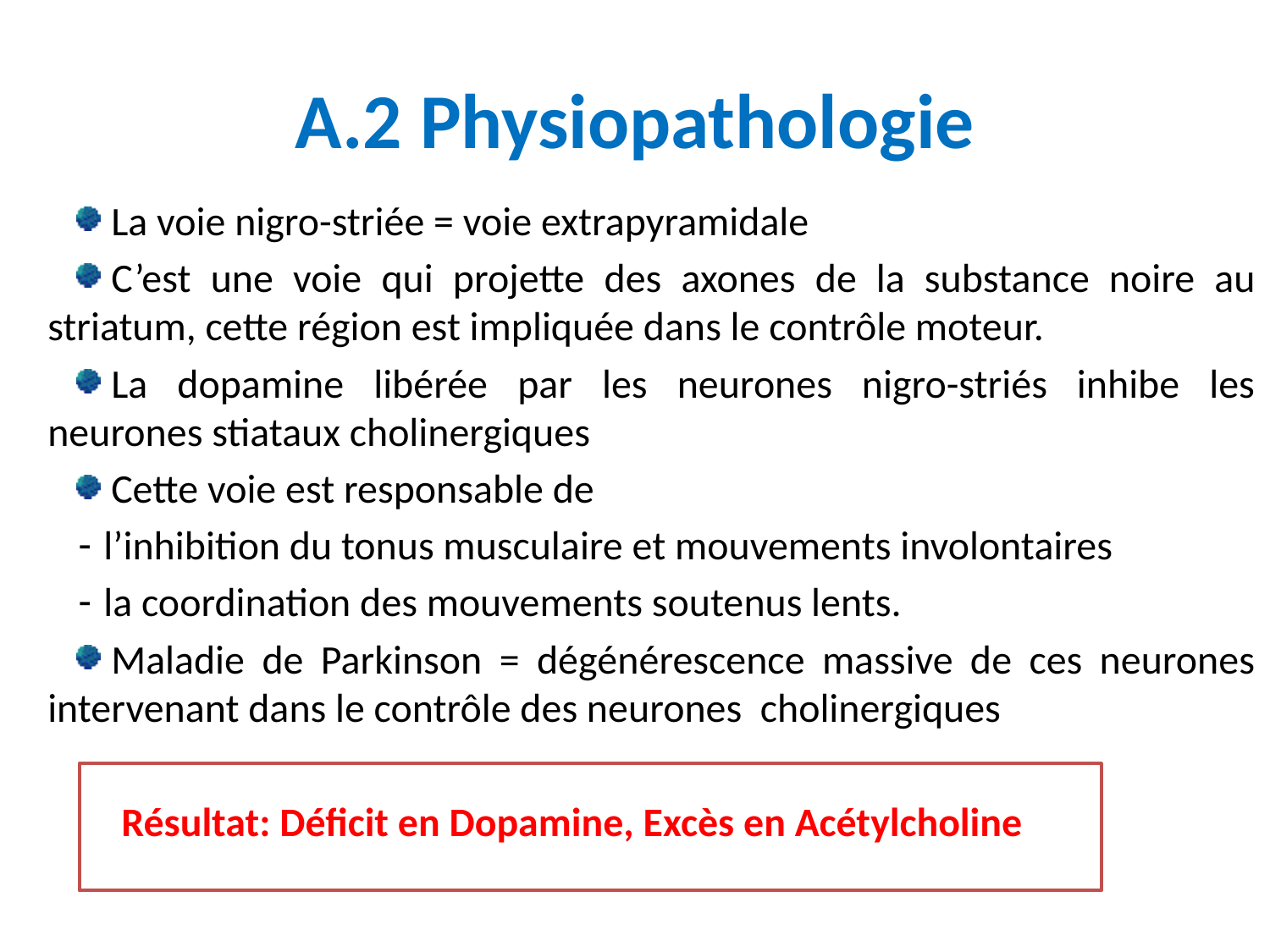

# A.2 Physiopathologie
La voie nigro-striée = voie extrapyramidale
C’est une voie qui projette des axones de la substance noire au striatum, cette région est impliquée dans le contrôle moteur.
La dopamine libérée par les neurones nigro-striés inhibe les neurones stiataux cholinergiques
Cette voie est responsable de
l’inhibition du tonus musculaire et mouvements involontaires
la coordination des mouvements soutenus lents.
Maladie de Parkinson = dégénérescence massive de ces neurones intervenant dans le contrôle des neurones  cholinergiques

   Résultat: Déficit en Dopamine, Excès en Acétylcholine